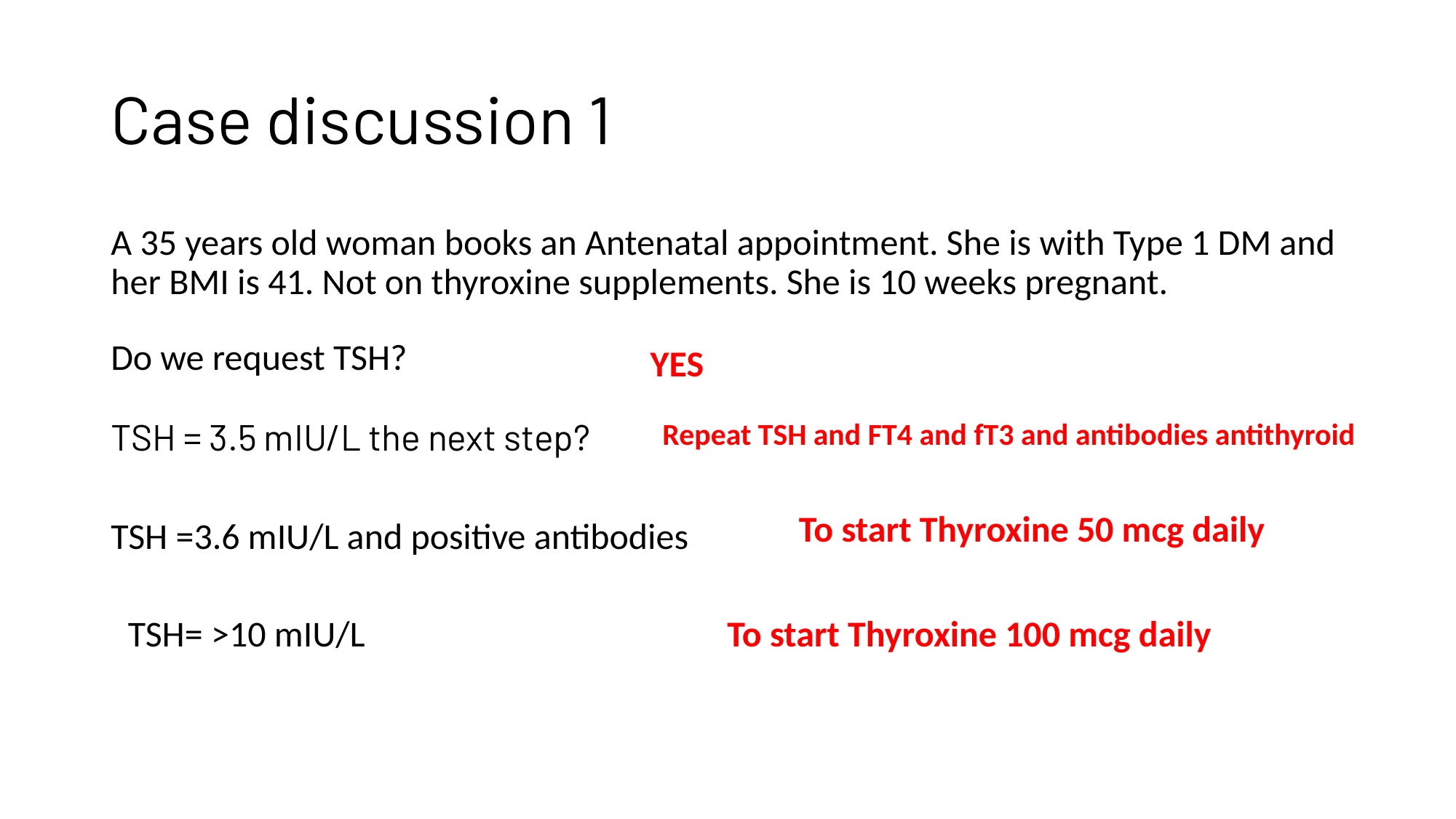

# Case discussion 1
A 35 years old woman books an Antenatal appointment. She is with Type 1 DM and her BMI is 41. Not on thyroxine supplements. She is 10 weeks pregnant.
Do we request TSH?
YES
TSH = 3.5 mIU/L the next step?
Repeat TSH and FT4 and fT3 and antibodies antithyroid
To start Thyroxine 50 mcg daily
TSH =3.6 mIU/L and positive antibodies
To start Thyroxine 100 mcg daily
TSH= >10 mIU/L